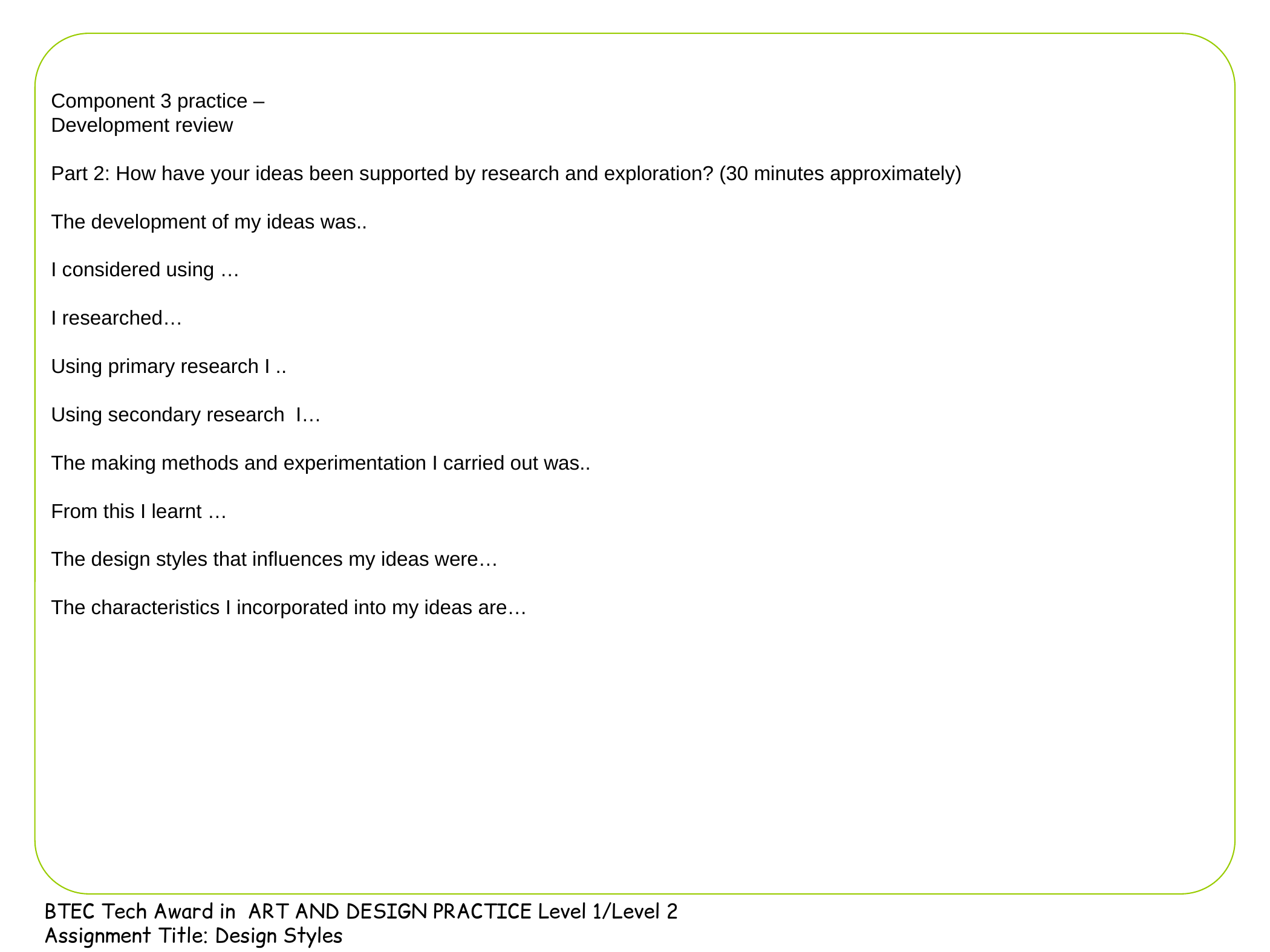

Component 3 practice –
Development review

Part 2: How have your ideas been supported by research and exploration? (30 minutes approximately)

The development of my ideas was..

I considered using …

I researched…

Using primary research I ..

Using secondary research  I…

The making methods and experimentation I carried out was..

From this I learnt …

The design styles that influences my ideas were…

The characteristics I incorporated into my ideas are…